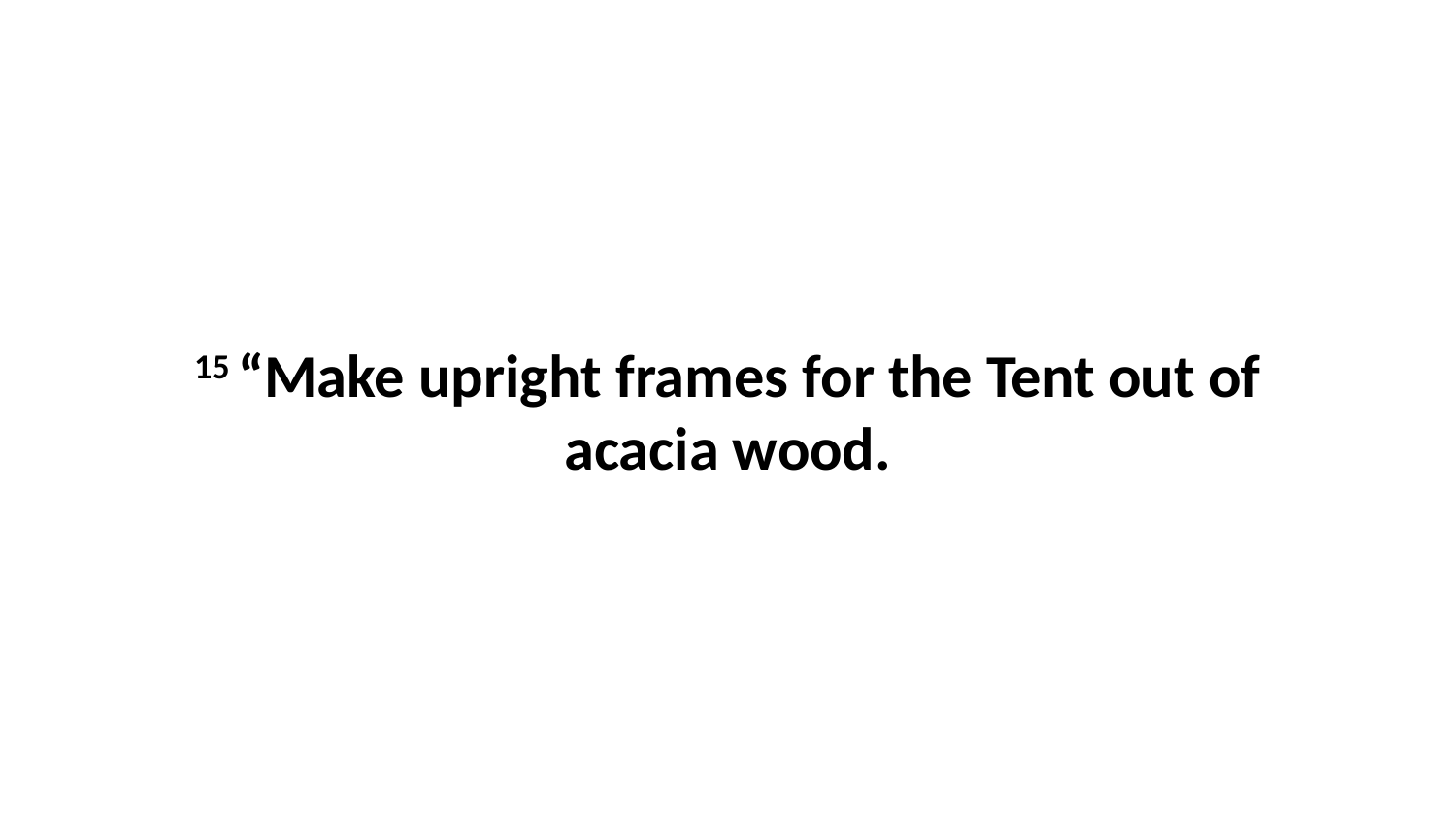

15 “Make upright frames for the Tent out of acacia wood.